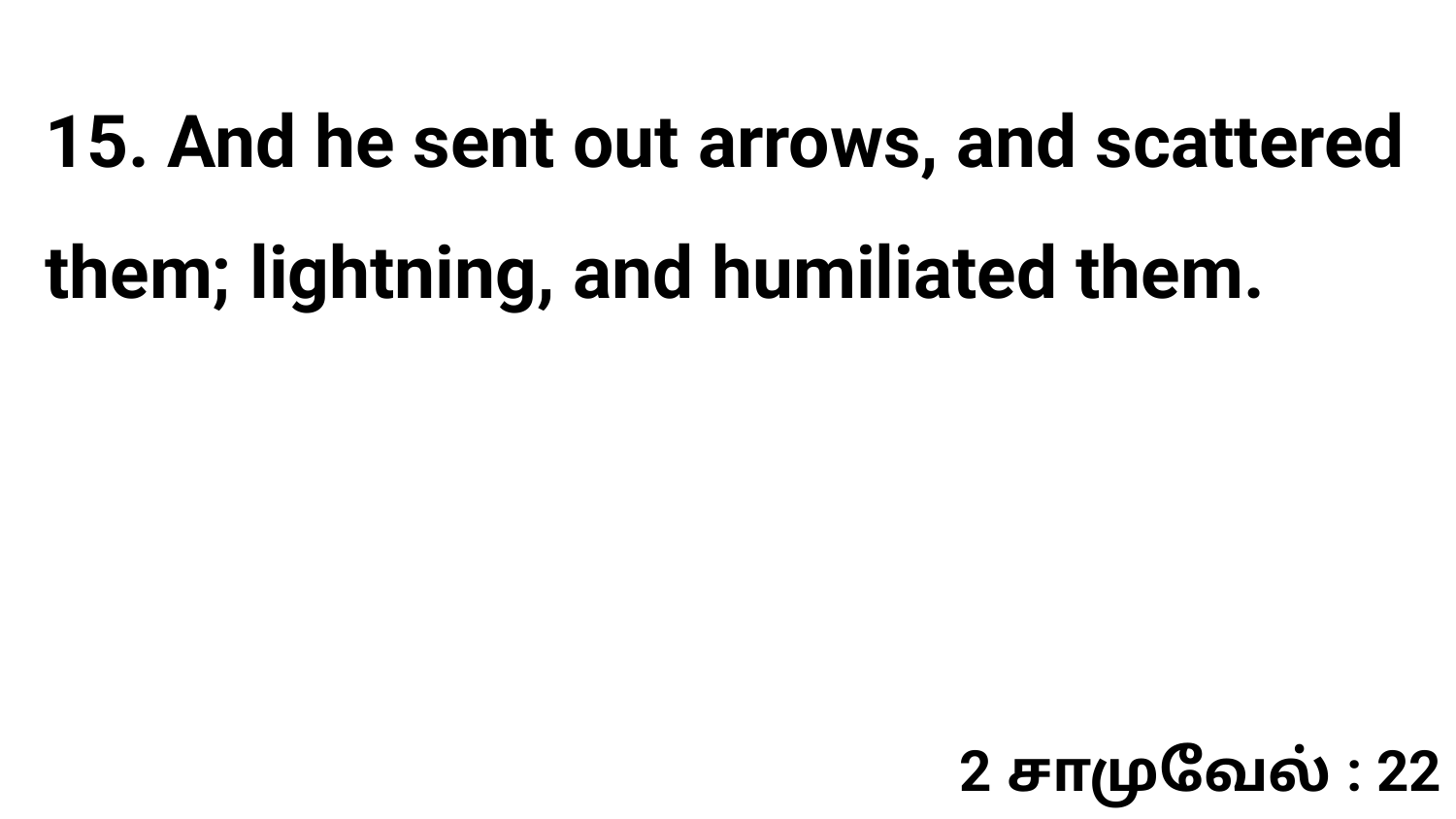

15. And he sent out arrows, and scattered them; lightning, and humiliated them.
2 சாமுவேல் : 22